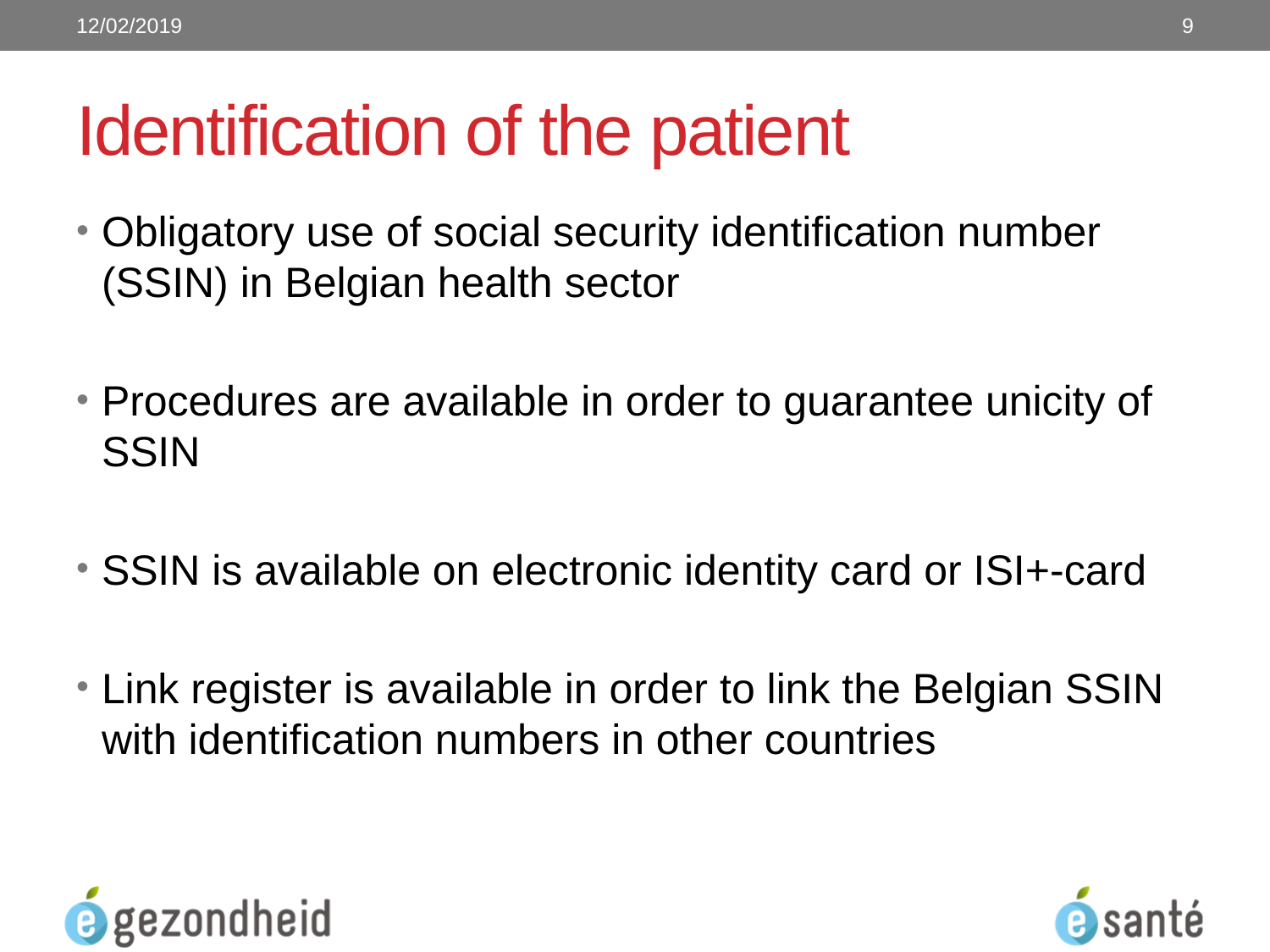

12/02/2019
9
# Identification of the patient
Obligatory use of social security identification number (SSIN) in Belgian health sector

Procedures are available in order to guarantee unicity of SSIN

SSIN is available on electronic identity card or ISI+-card

Link register is available in order to link the Belgian SSIN with identification numbers in other countries